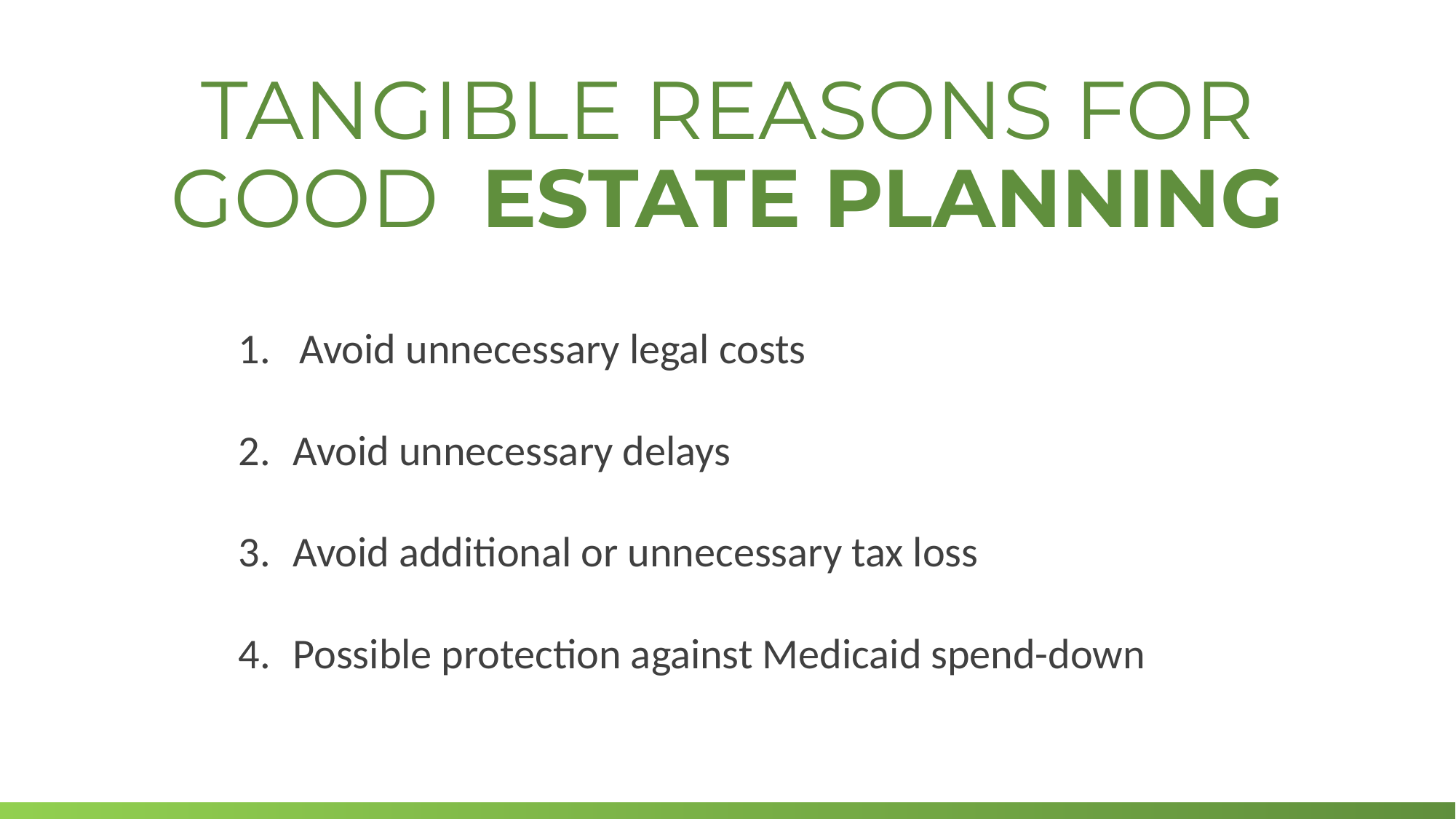

TANGIBLE REASONS FOR GOOD  ESTATE PLANNING
Avoid unnecessary legal costs
Avoid unnecessary delays
Avoid additional or unnecessary tax loss
Possible protection against Medicaid spend-down